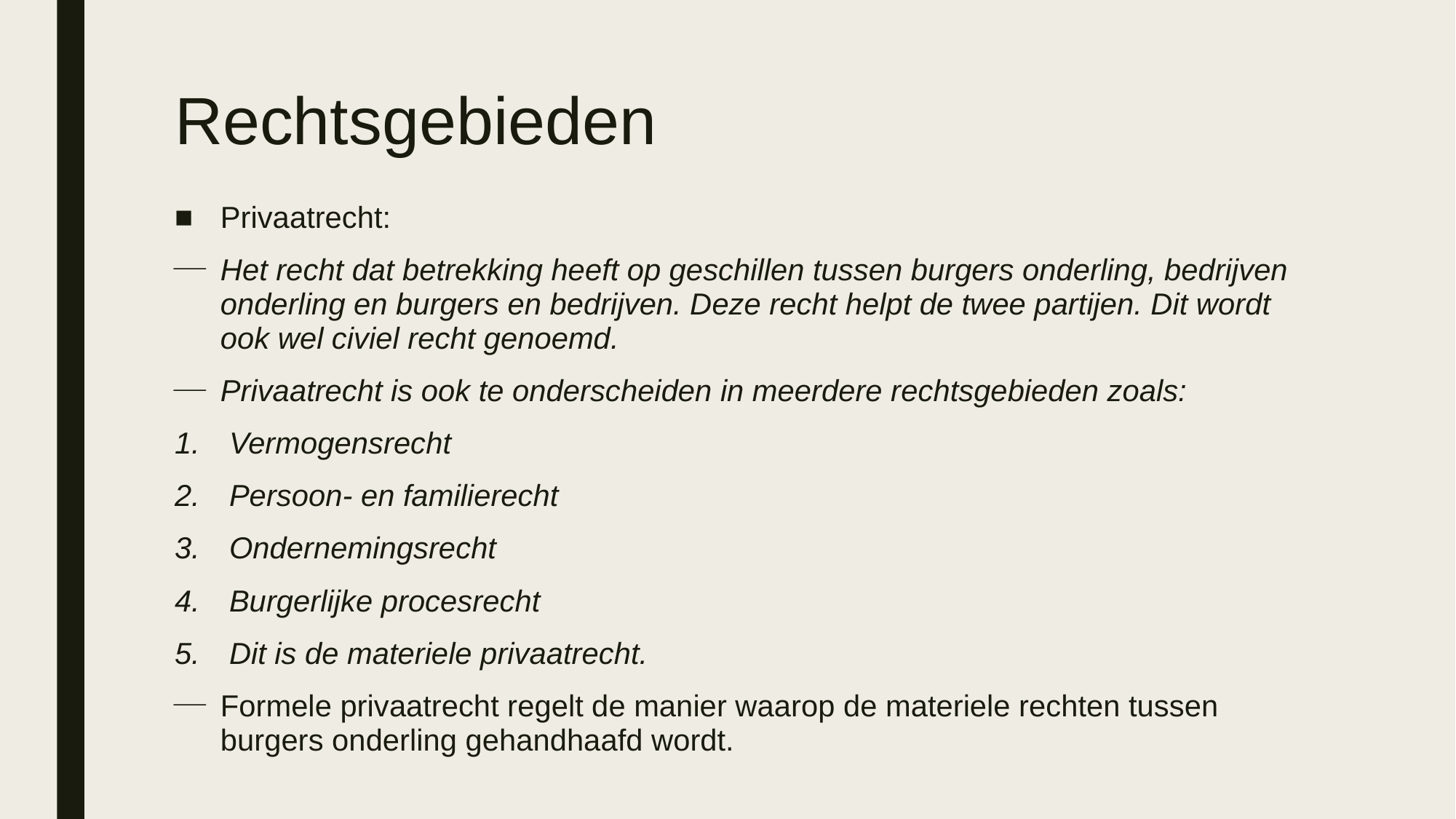

# Rechtsgebieden
Privaatrecht:
Het recht dat betrekking heeft op geschillen tussen burgers onderling, bedrijven onderling en burgers en bedrijven. Deze recht helpt de twee partijen. Dit wordt ook wel civiel recht genoemd.
Privaatrecht is ook te onderscheiden in meerdere rechtsgebieden zoals:
Vermogensrecht
Persoon- en familierecht
Ondernemingsrecht
Burgerlijke procesrecht
Dit is de materiele privaatrecht.
Formele privaatrecht regelt de manier waarop de materiele rechten tussen burgers onderling gehandhaafd wordt.